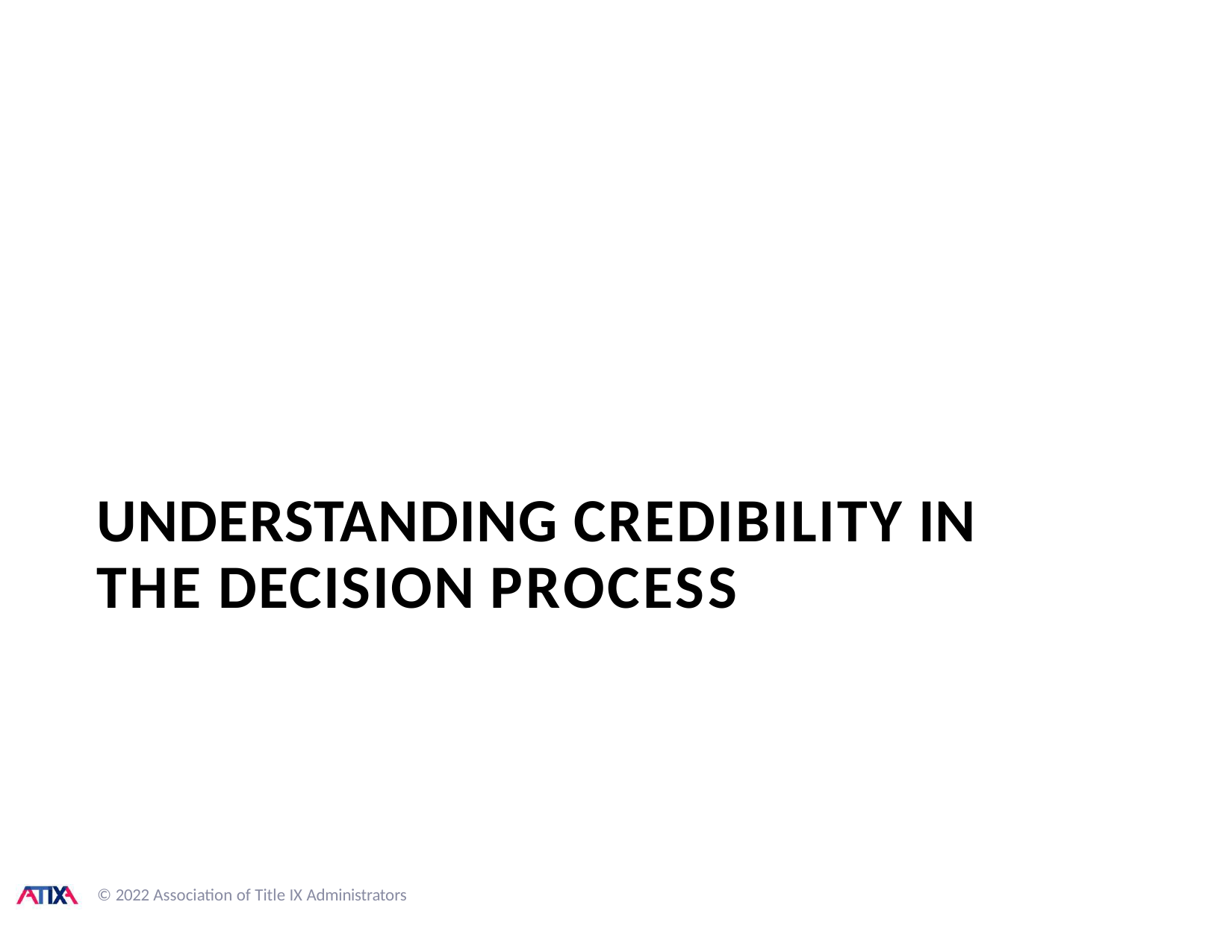

# UNDERSTANDING CREDIBILITY IN THE DECISION PROCESS
© 2022 Association of Title IX Administrators